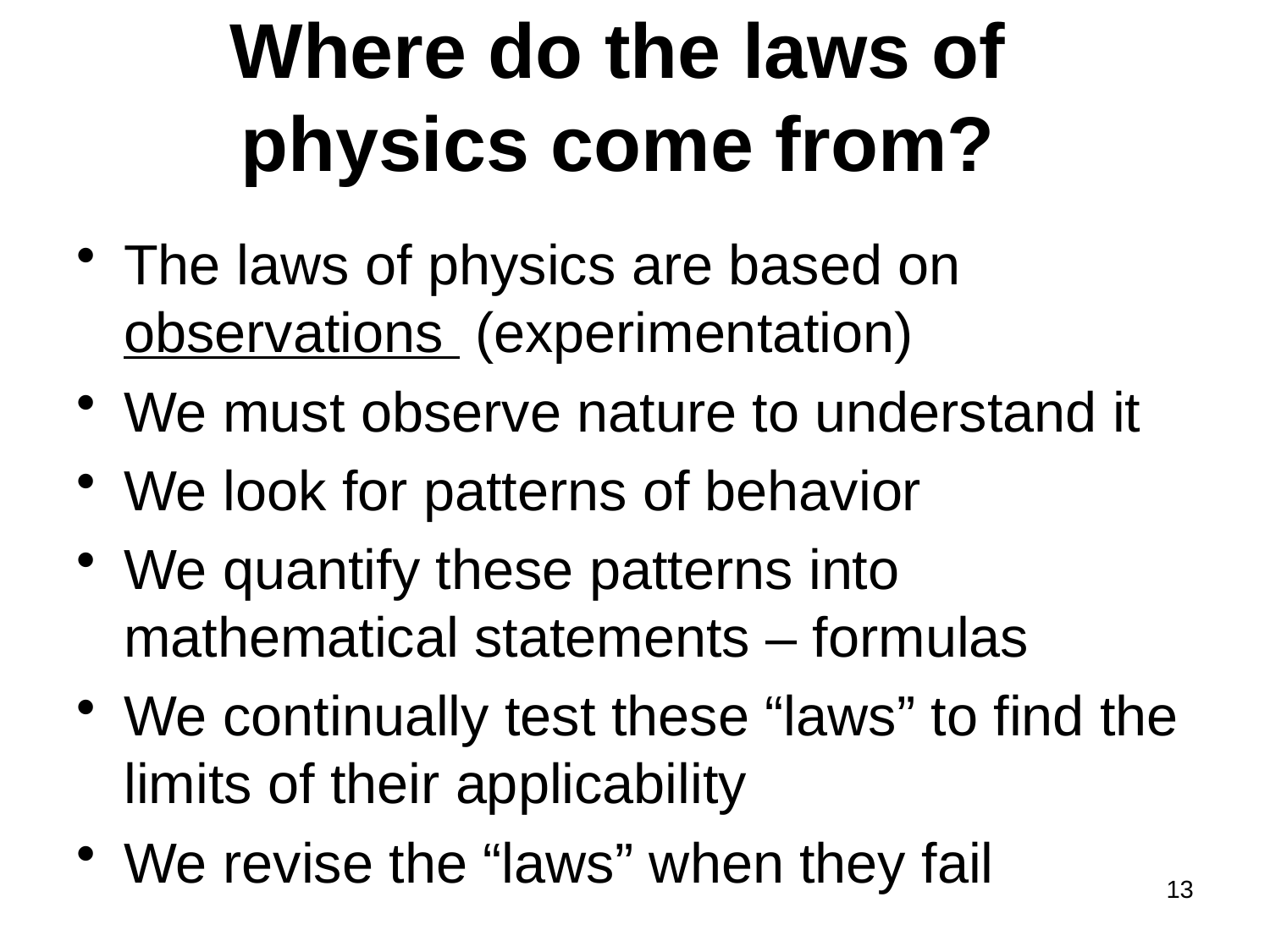

# Where do the laws of physics come from?
The laws of physics are based on observations  (experimentation)
We must observe nature to understand it
We look for patterns of behavior
We quantify these patterns into mathematical statements – formulas
We continually test these “laws” to find the limits of their applicability
We revise the “laws” when they fail
13